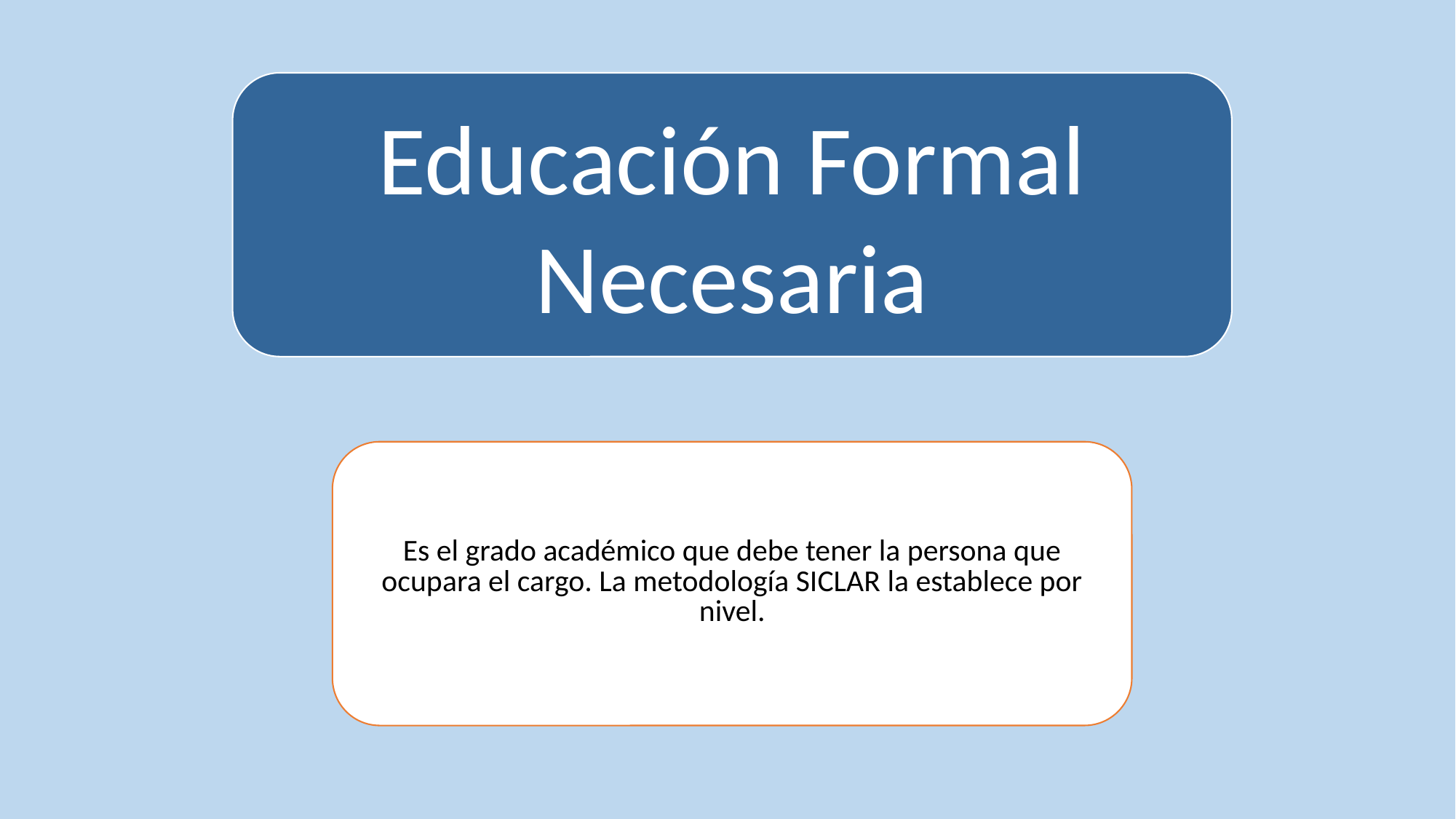

Educación Formal Necesaria
Es el grado académico que debe tener la persona que ocupara el cargo. La metodología SICLAR la establece por nivel.